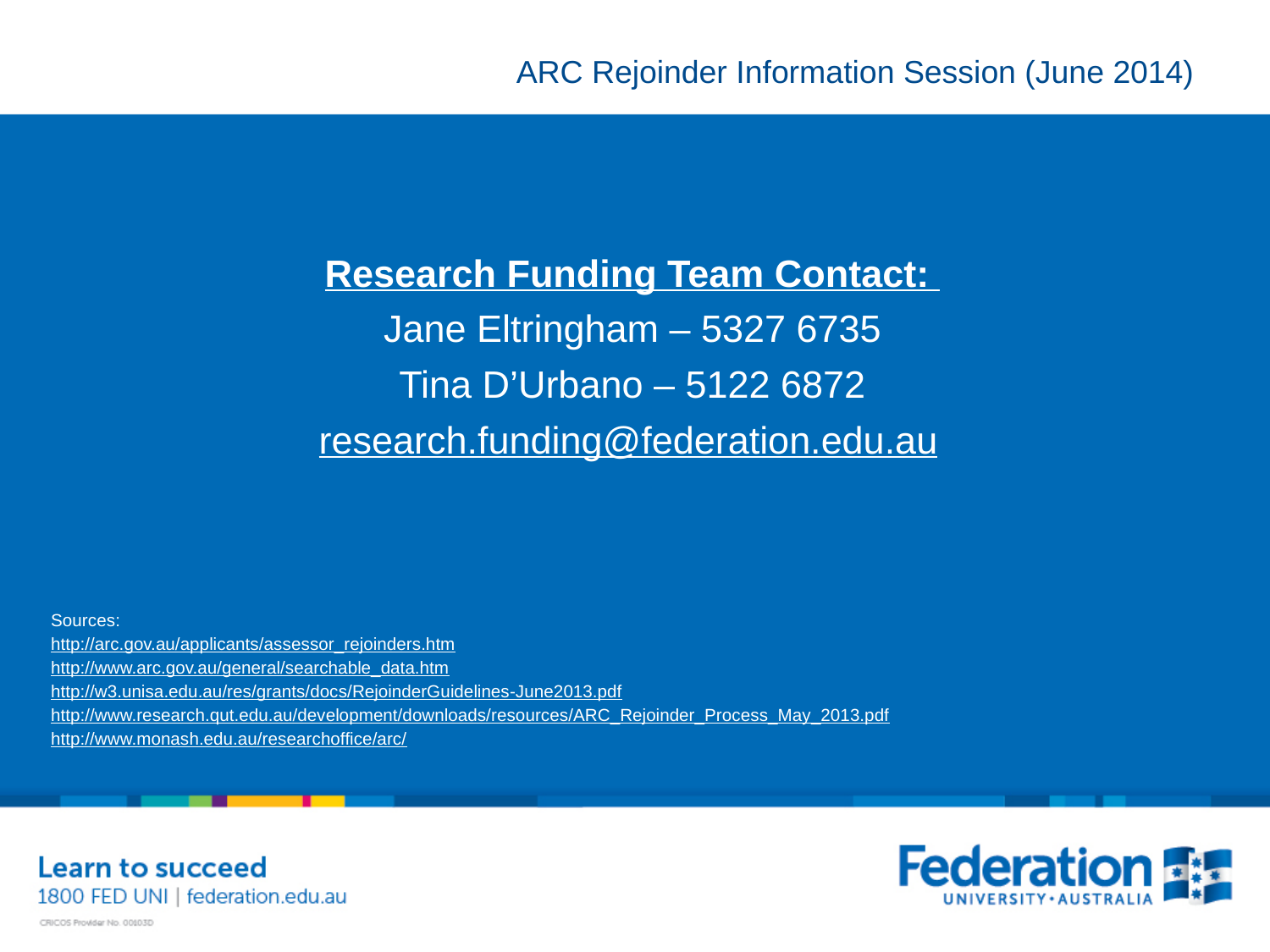

Research Funding Team Contact:
Jane Eltringham – 5327 6735
Tina D’Urbano – 5122 6872
research.funding@federation.edu.au

Sources:
http://arc.gov.au/applicants/assessor_rejoinders.htm
http://www.arc.gov.au/general/searchable_data.htm
http://w3.unisa.edu.au/res/grants/docs/RejoinderGuidelines-June2013.pdf
http://www.research.qut.edu.au/development/downloads/resources/ARC_Rejoinder_Process_May_2013.pdf
http://www.monash.edu.au/researchoffice/arc/